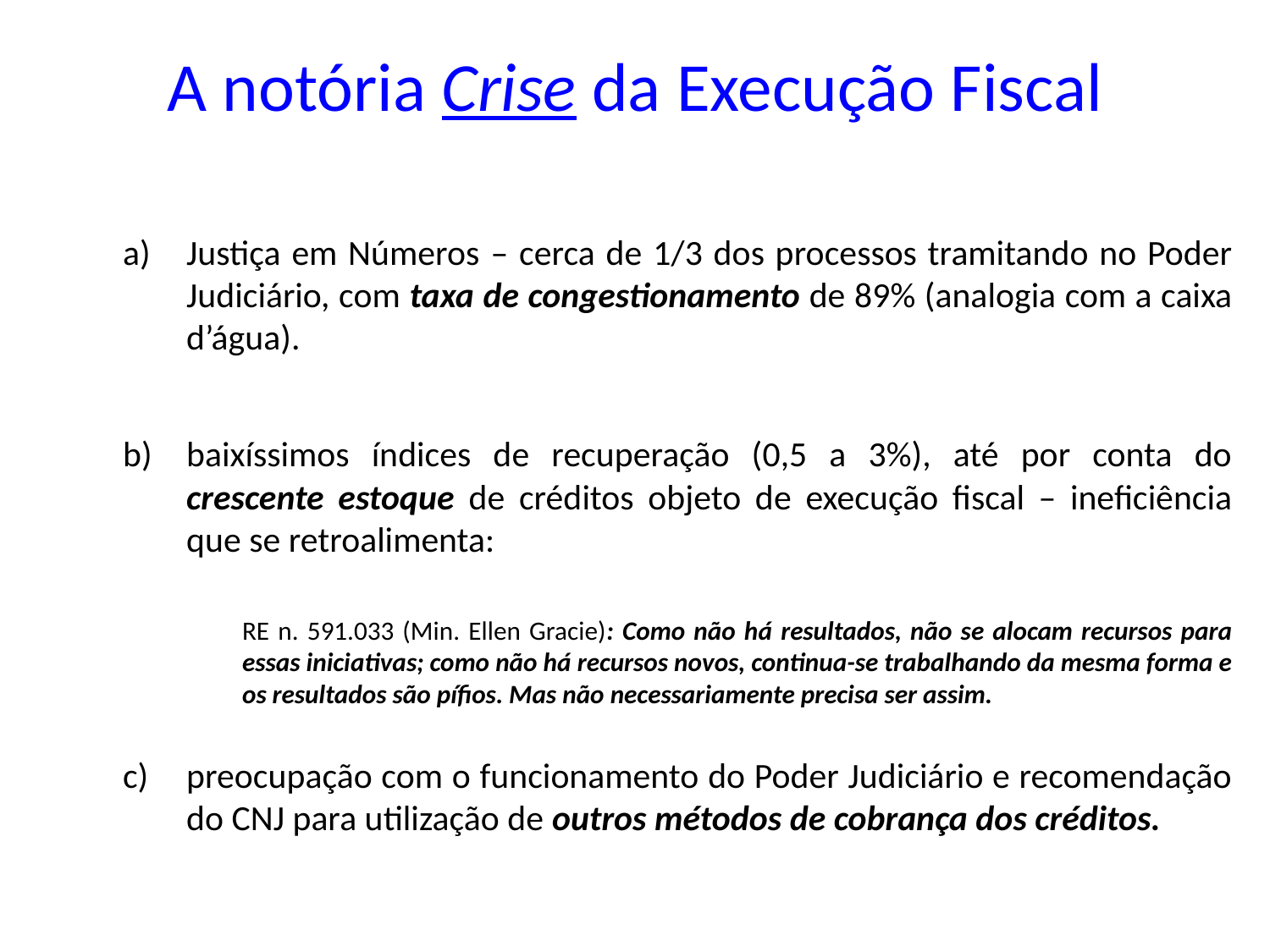

# A notória Crise da Execução Fiscal

Justiça em Números – cerca de 1/3 dos processos tramitando no Poder Judiciário, com taxa de congestionamento de 89% (analogia com a caixa d’água).

baixíssimos índices de recuperação (0,5 a 3%), até por conta do crescente estoque de créditos objeto de execução fiscal – ineficiência que se retroalimenta:

RE n. 591.033 (Min. Ellen Gracie): Como não há resultados, não se alocam recursos para essas iniciativas; como não há recursos novos, continua-se trabalhando da mesma forma e os resultados são pífios. Mas não necessariamente precisa ser assim.

preocupação com o funcionamento do Poder Judiciário e recomendação do CNJ para utilização de outros métodos de cobrança dos créditos.